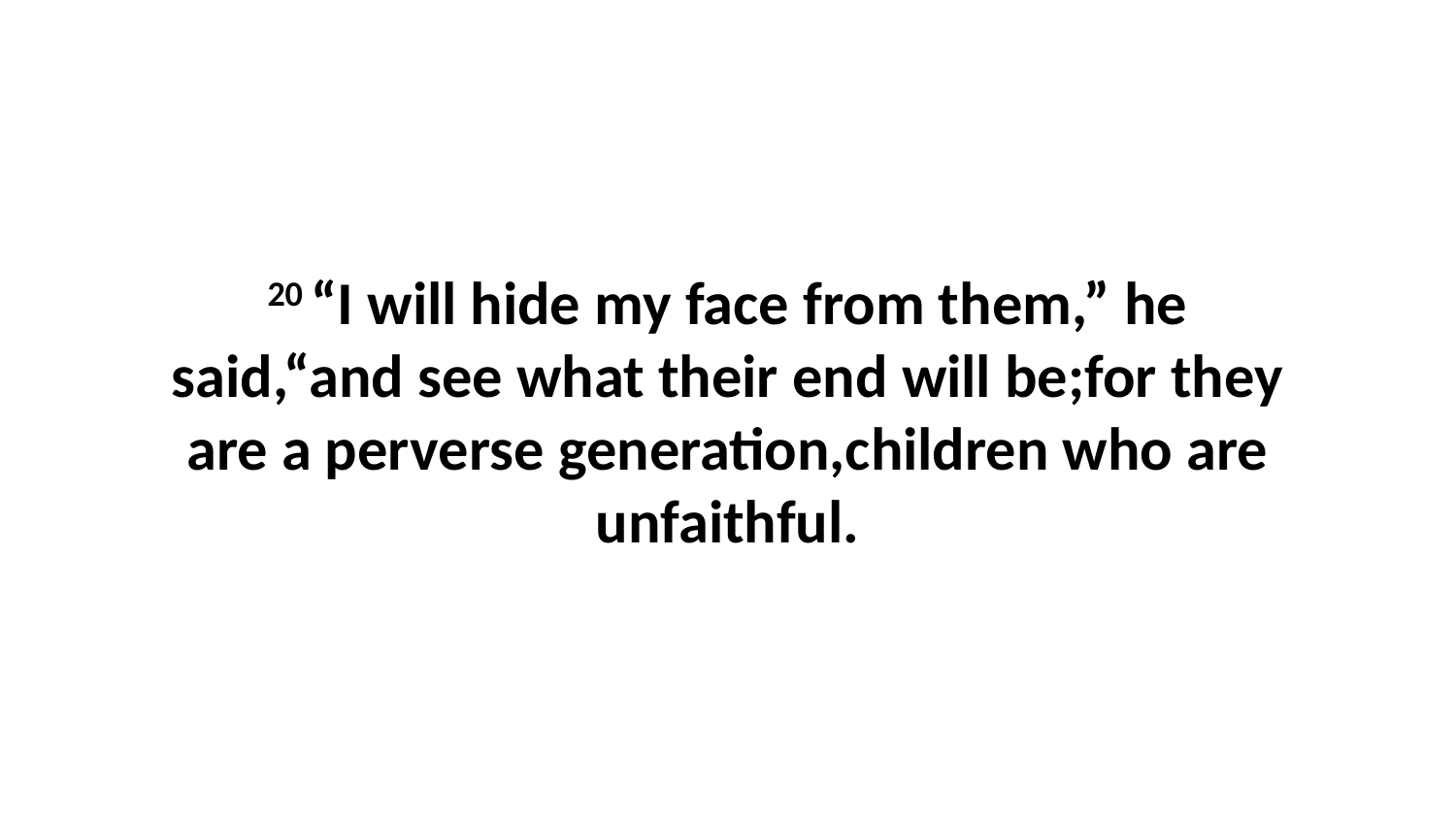

20 “I will hide my face from them,” he said,“and see what their end will be;for they are a perverse generation,children who are unfaithful.